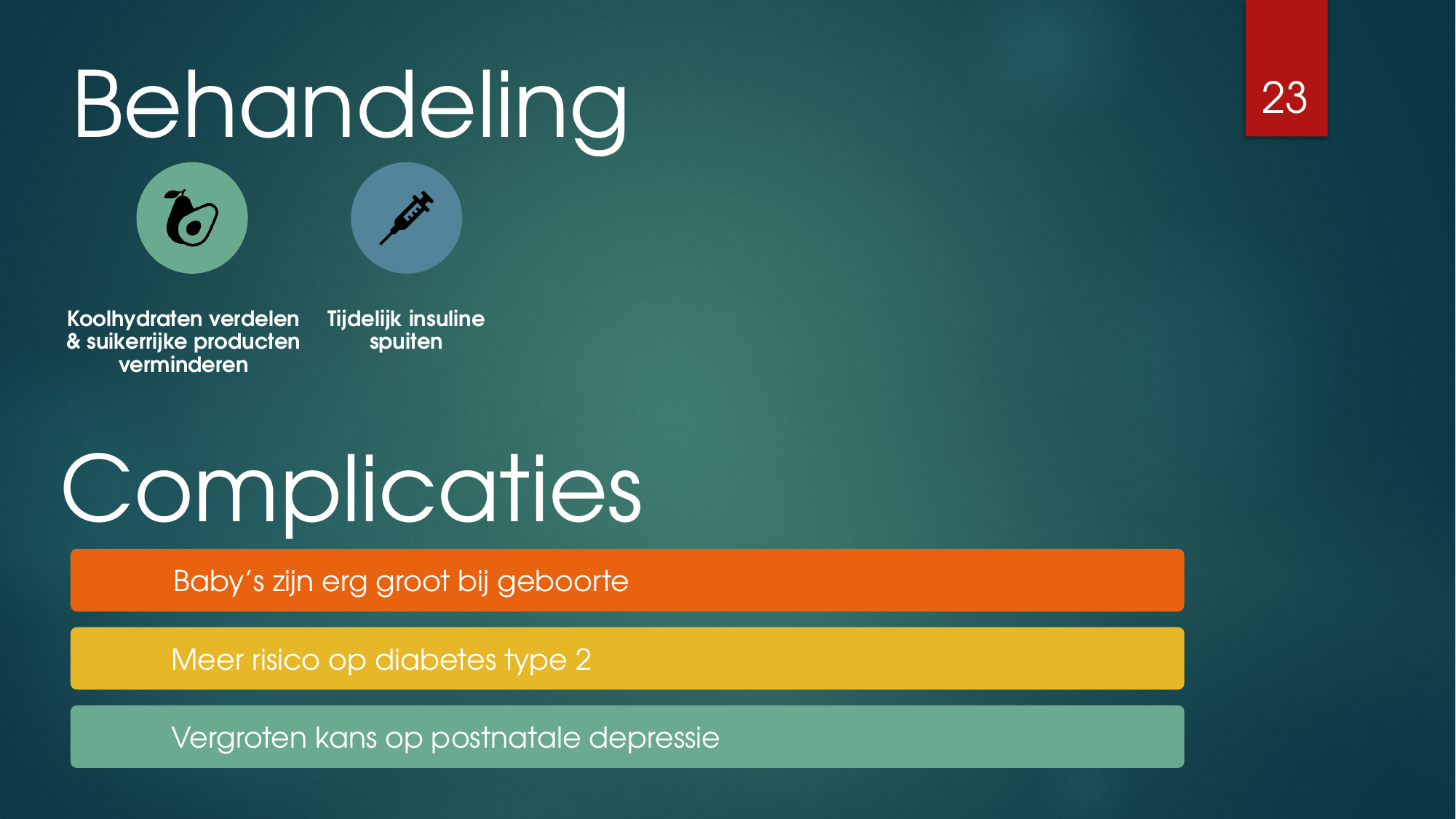

Behandeling
23

Tijdelijk insuline spuiten
Koolhydraten verdelen & suikerrijke producten verminderen
Complicaties

Baby’s zijn erg groot bij geboorte

Meer risico op diabetes type 2

Vergroten kans op postnatale depressie